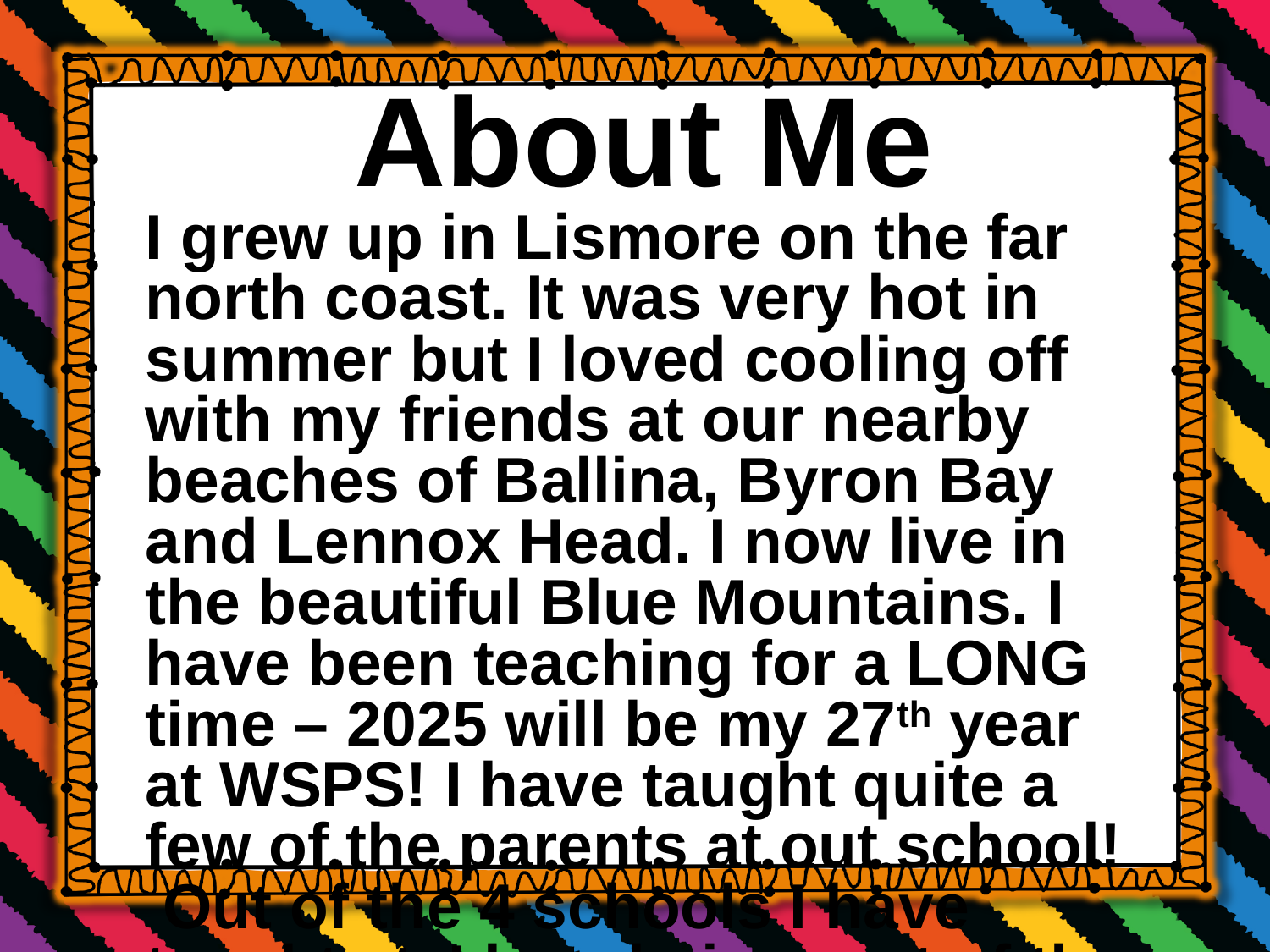

About Me
I grew up in Lismore on the far north coast. It was very hot in summer but I loved cooling off with my friends at our nearby beaches of Ballina, Byron Bay and Lennox Head. I now live in the beautiful Blue Mountains. I have been teaching for a LONG time – 2025 will be my 27th year at WSPS! I have taught quite a few of the parents at out school!  Out of the 4 schools I have taught at, I love being part of the Southie team the best.